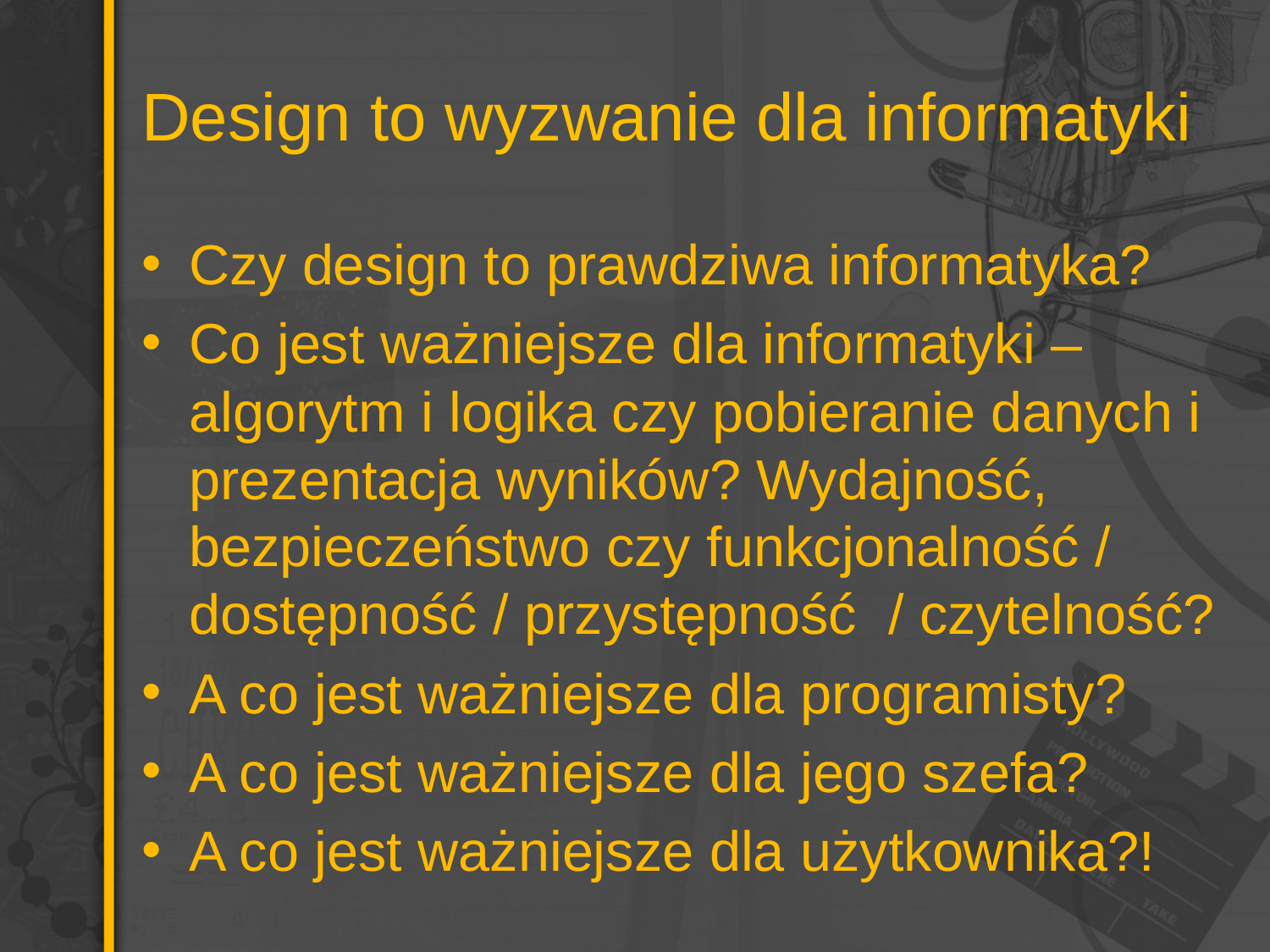

# Design to wyzwanie dla informatyki
Czy design to prawdziwa informatyka?
Co jest ważniejsze dla informatyki – algorytm i logika czy pobieranie danych i prezentacja wyników? Wydajność, bezpieczeństwo czy funkcjonalność / dostępność / przystępność  / czytelność?
A co jest ważniejsze dla programisty?
A co jest ważniejsze dla jego szefa?
A co jest ważniejsze dla użytkownika?!